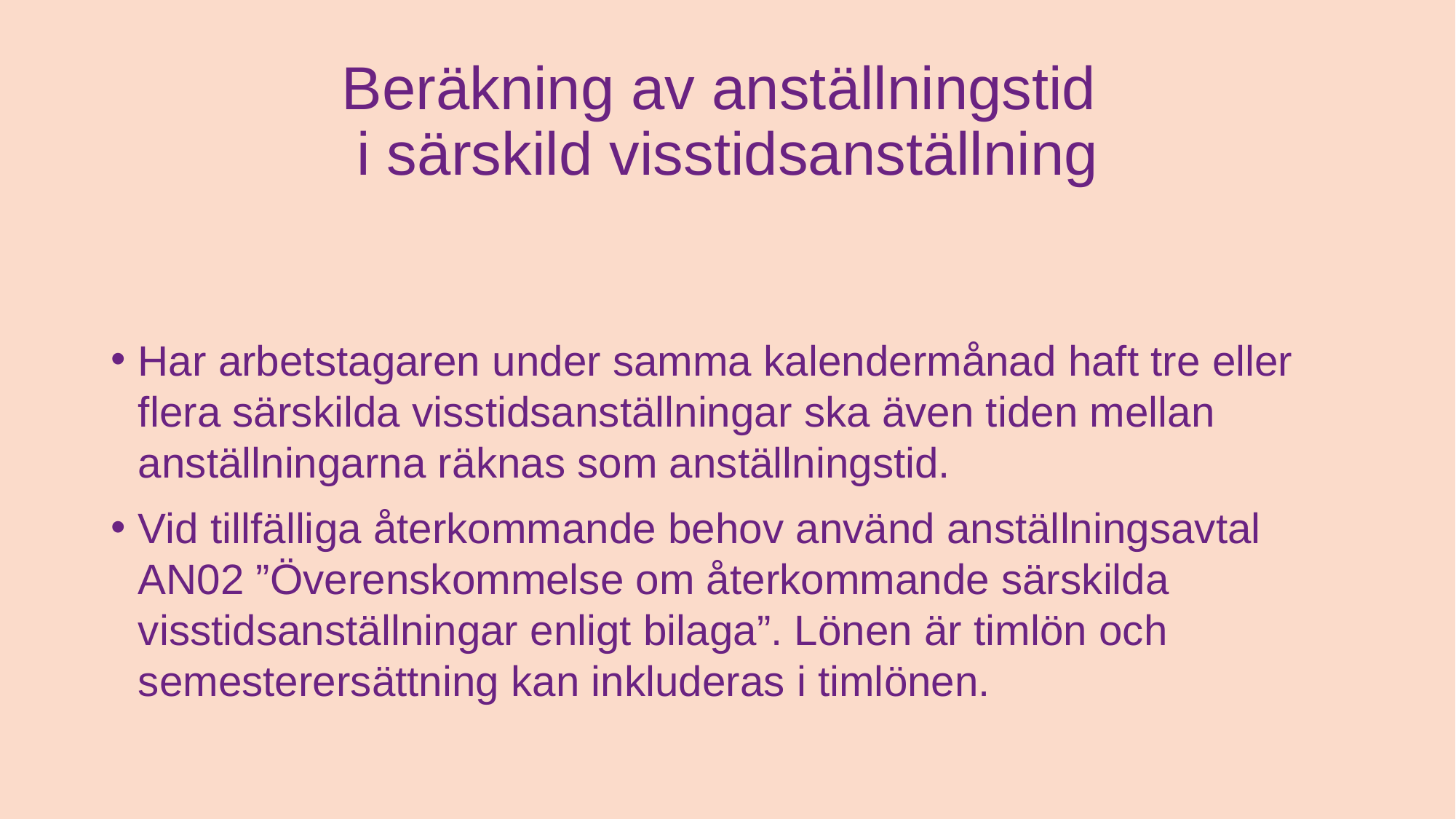

# Beräkning av anställningstid i särskild visstidsanställning
Har arbetstagaren under samma kalendermånad haft tre eller flera särskilda visstidsanställningar ska även tiden mellan anställningarna räknas som anställningstid.
Vid tillfälliga återkommande behov använd anställningsavtal AN02 ”Överenskommelse om återkommande särskilda visstidsanställningar enligt bilaga”. Lönen är timlön och semesterersättning kan inkluderas i timlönen.